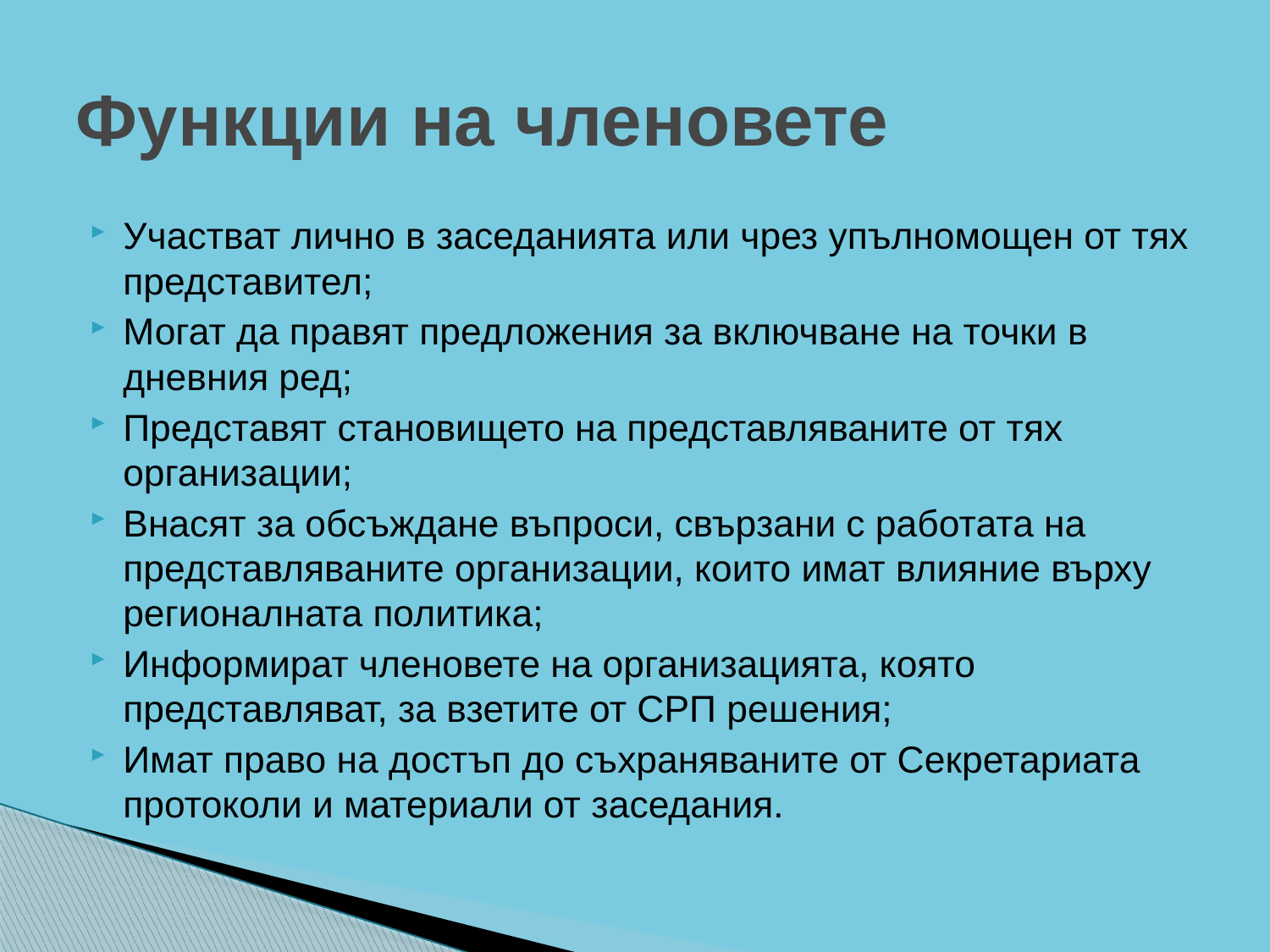

# Функции на членовете
Участват лично в заседанията или чрез упълномощен от тях представител;
Могат да правят предложения за включване на точки в дневния ред;
Представят становището на представляваните от тях организации;
Внасят за обсъждане въпроси, свързани с работата на представляваните организации, които имат влияние върху регионалната политика;
Информират членовете на организацията, която представляват, за взетите от СРП решения;
Имат право на достъп до съхраняваните от Секретариата протоколи и материали от заседания.